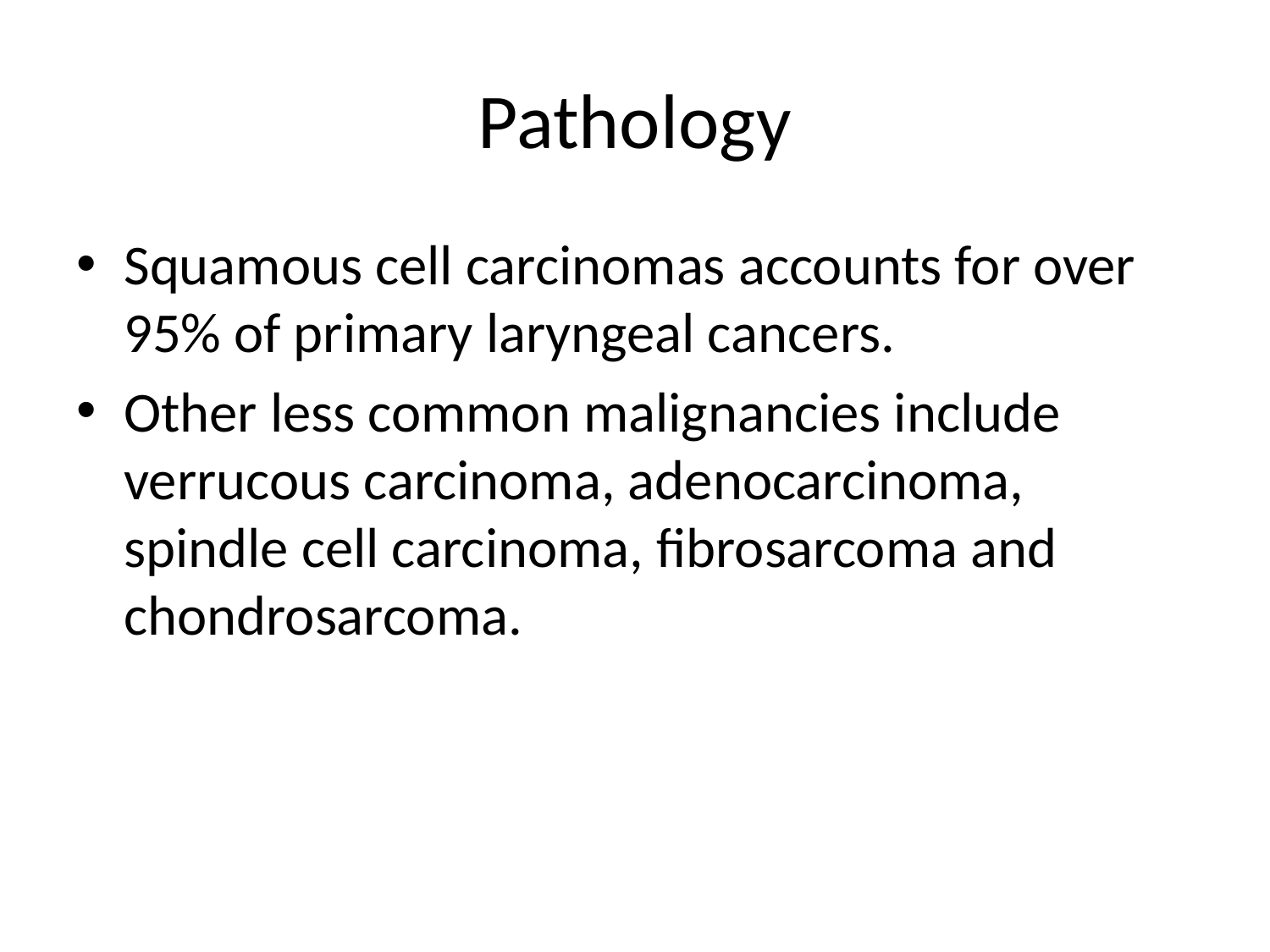

# Pathology
Squamous cell carcinomas accounts for over 95% of primary laryngeal cancers.
Other less common malignancies include verrucous carcinoma, adenocarcinoma, spindle cell carcinoma, fibrosarcoma and chondrosarcoma.